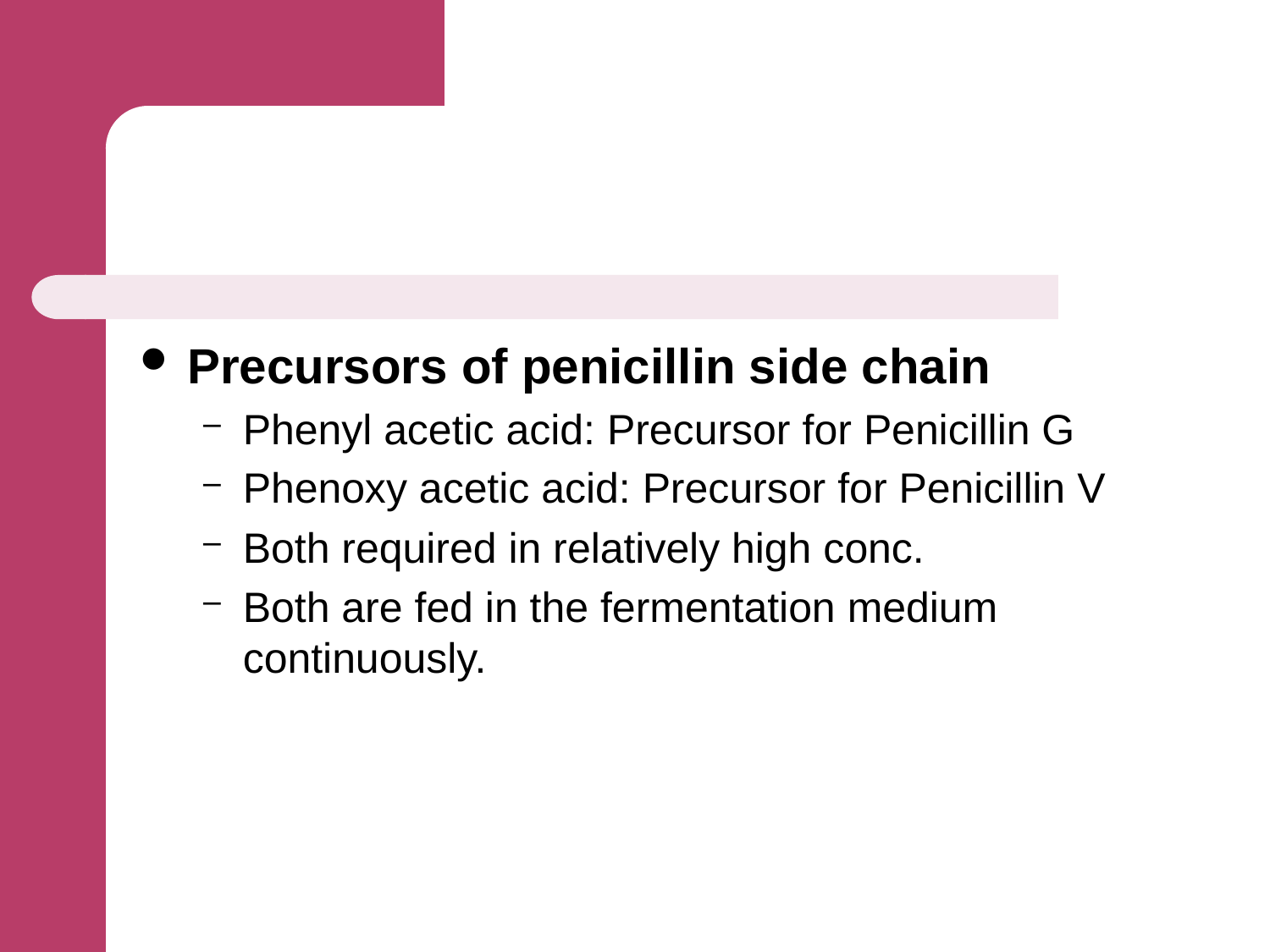

#
Precursors of penicillin side chain
Phenyl acetic acid: Precursor for Penicillin G
Phenoxy acetic acid: Precursor for Penicillin V
Both required in relatively high conc.
Both are fed in the fermentation medium continuously.